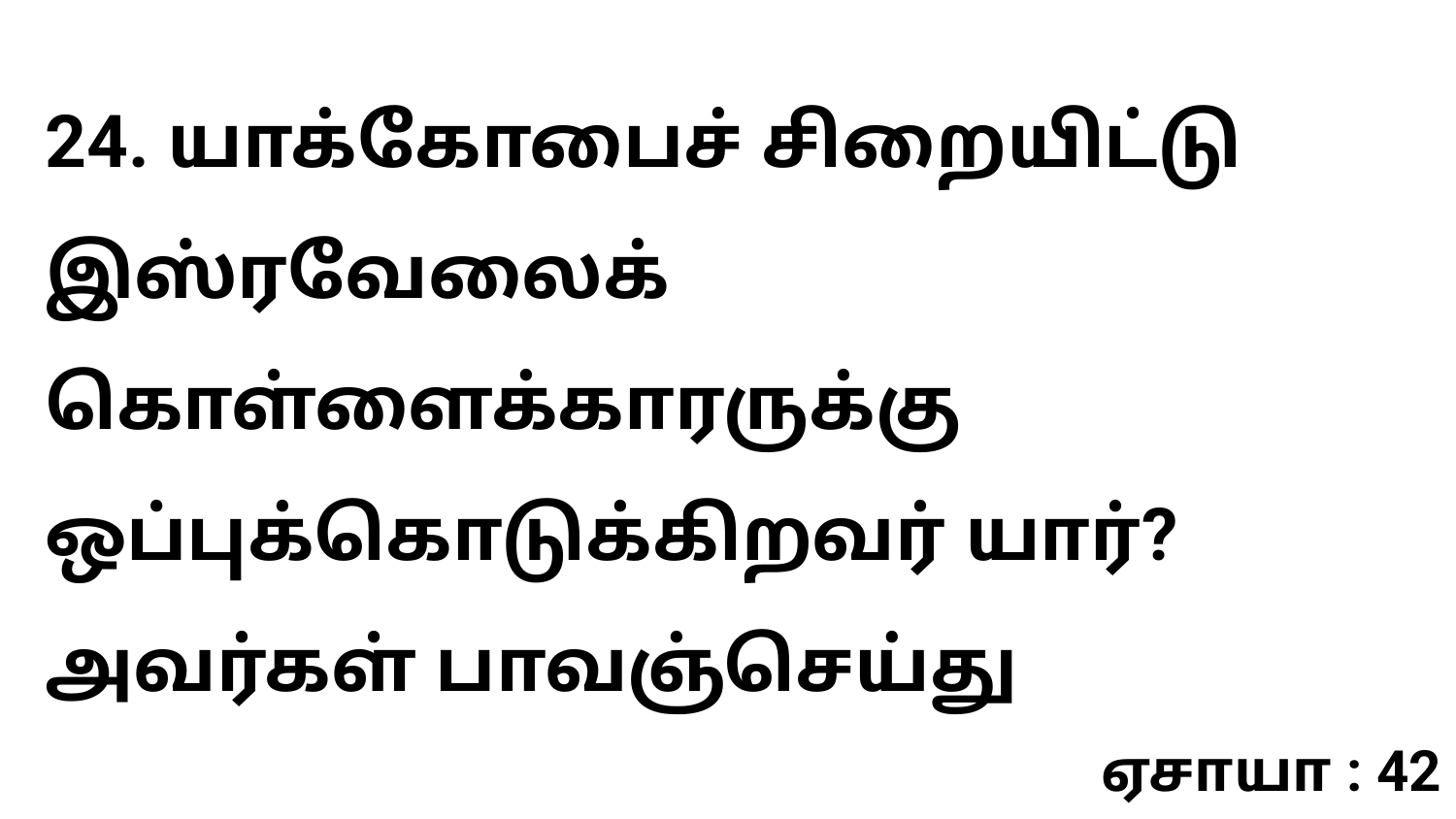

24. யாக்கோபைச் சிறையிட்டு இஸ்ரவேலைக் கொள்ளைக்காரருக்கு ஒப்புக்கொடுக்கிறவர் யார்? அவர்கள் பாவஞ்செய்து
ஏசாயா : 42